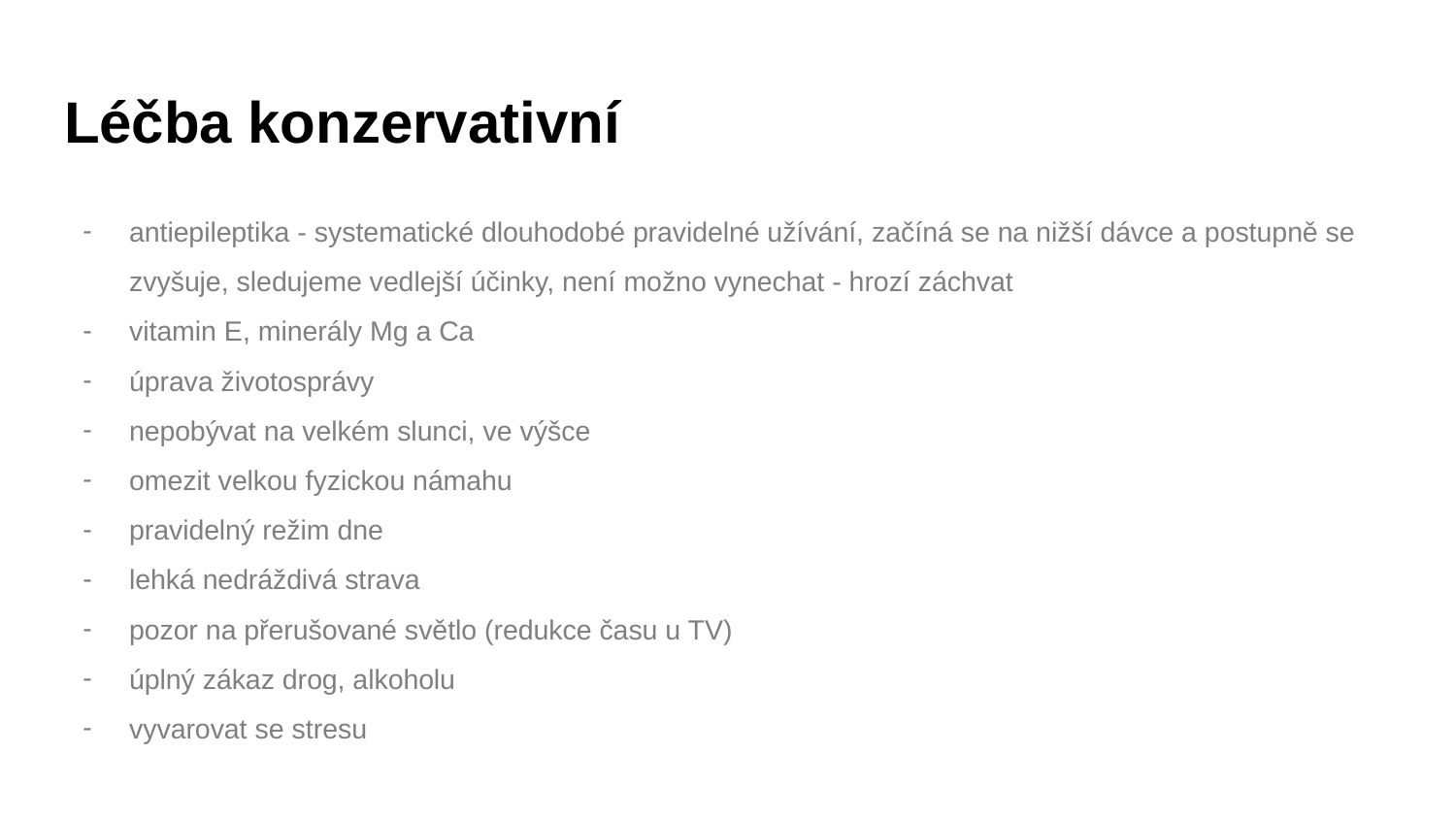

# Léčba konzervativní
antiepileptika - systematické dlouhodobé pravidelné užívání, začíná se na nižší dávce a postupně se zvyšuje, sledujeme vedlejší účinky, není možno vynechat - hrozí záchvat
vitamin E, minerály Mg a Ca
úprava životosprávy
nepobývat na velkém slunci, ve výšce
omezit velkou fyzickou námahu
pravidelný režim dne
lehká nedráždivá strava
pozor na přerušované světlo (redukce času u TV)
úplný zákaz drog, alkoholu
vyvarovat se stresu